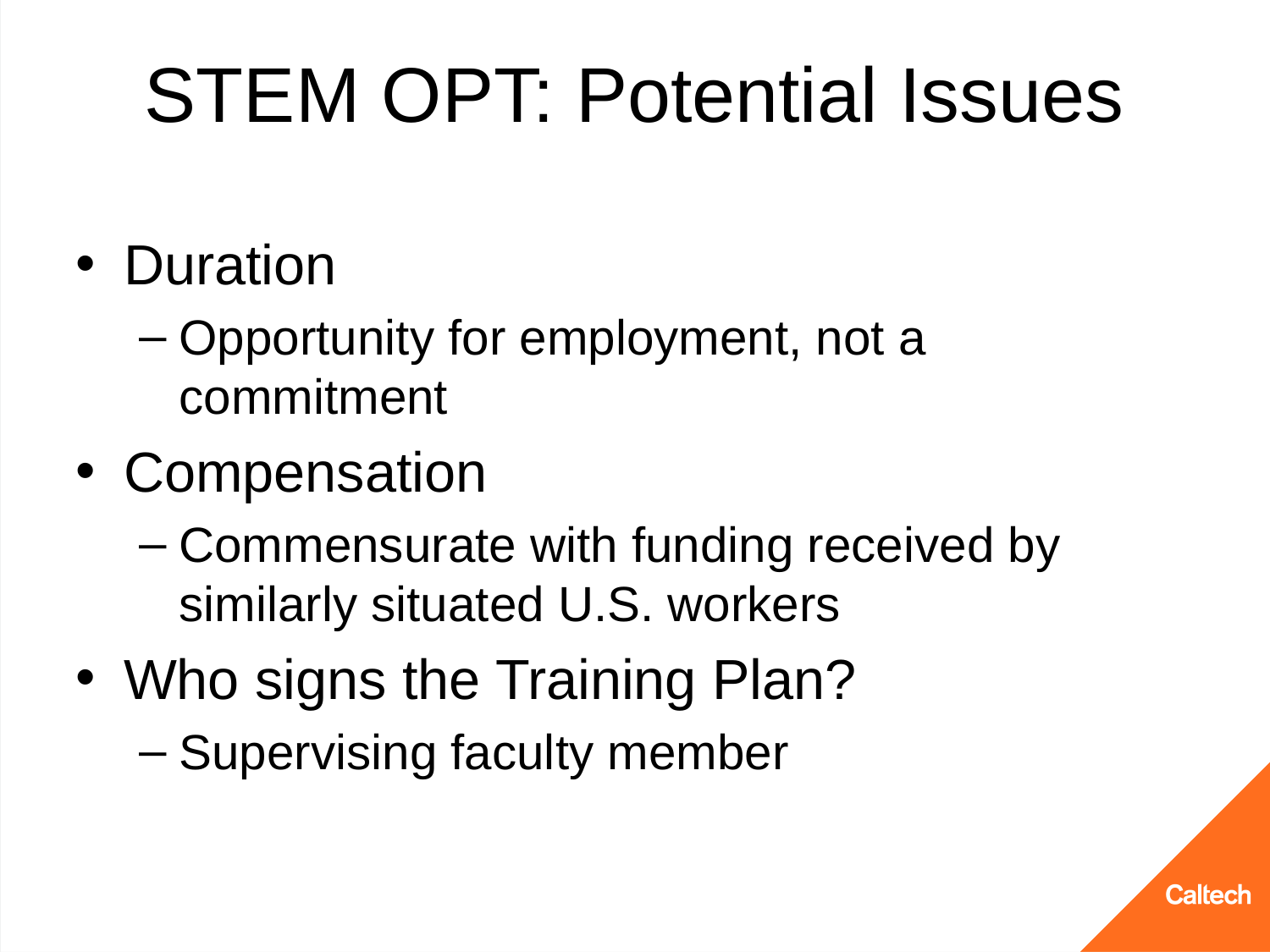

# STEM OPT: Potential Issues
Duration
Opportunity for employment, not a commitment
Compensation
Commensurate with funding received by similarly situated U.S. workers
Who signs the Training Plan?
Supervising faculty member